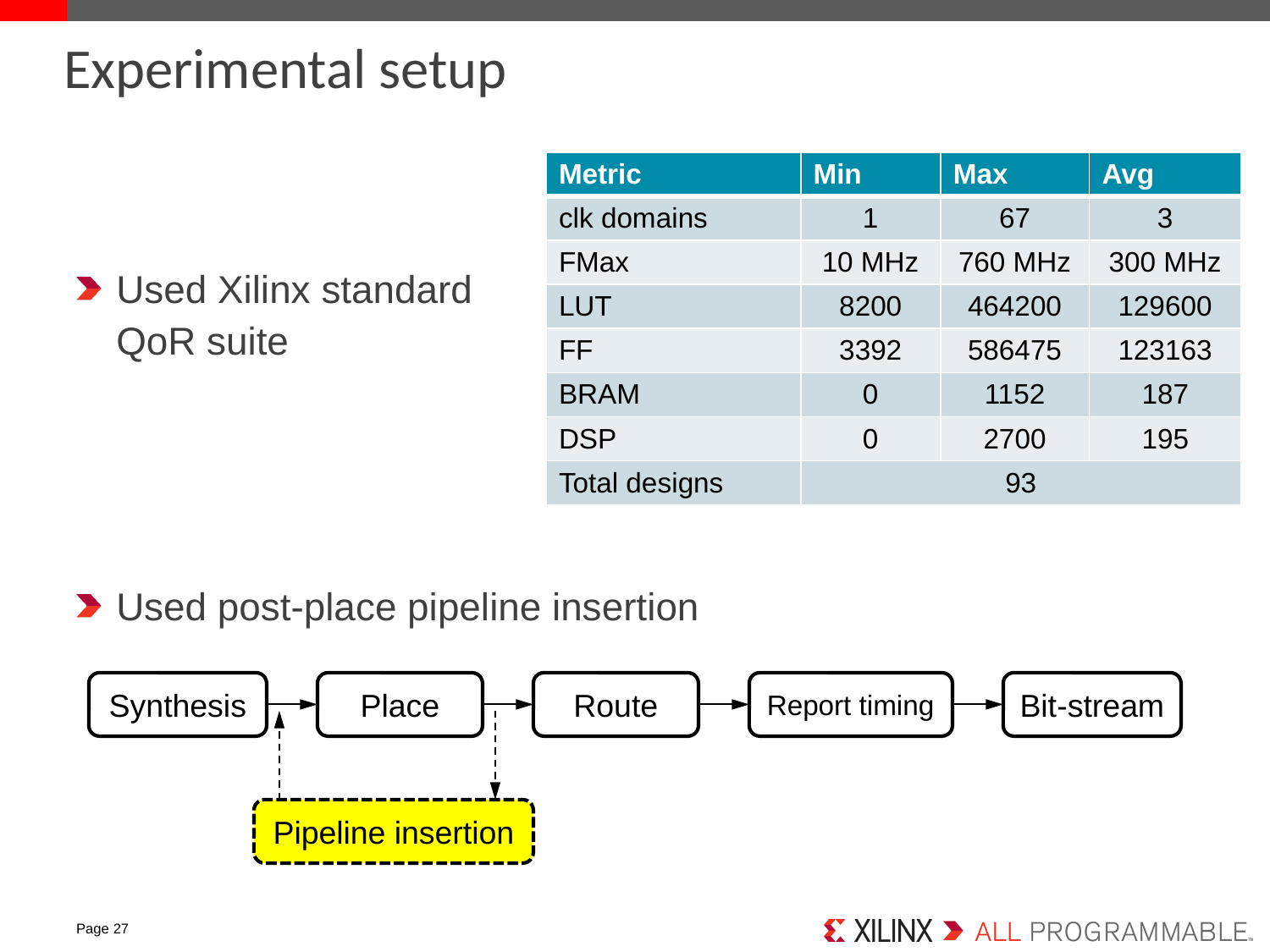

# Experimental setup
| Metric | Min | Max | Avg |
| --- | --- | --- | --- |
| clk domains | 1 | 67 | 3 |
| FMax | 10 MHz | 760 MHz | 300 MHz |
| LUT | 8200 | 464200 | 129600 |
| FF | 3392 | 586475 | 123163 |
| BRAM | 0 | 1152 | 187 |
| DSP | 0 | 2700 | 195 |
| Total designs | 93 |  |  |
Used Xilinx standard QoR suite
Used post-place pipeline insertion
Synthesis
Place
Route
Report timing
Bit-stream
Pipeline insertion
Page 27